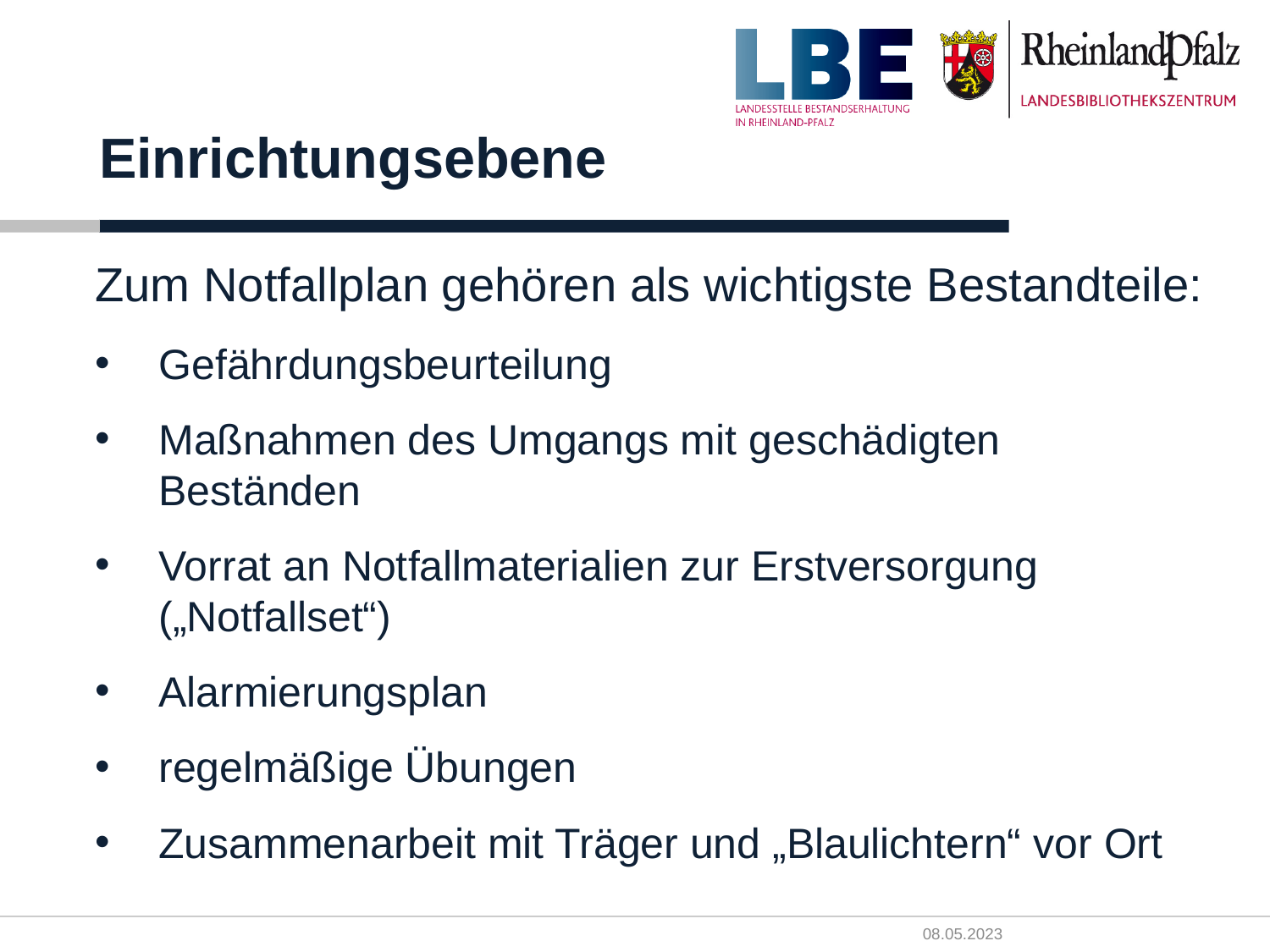

# Einrichtungsebene
Zum Notfallplan gehören als wichtigste Bestandteile:
Gefährdungsbeurteilung
Maßnahmen des Umgangs mit geschädigten Beständen
Vorrat an Notfallmaterialien zur Erstversorgung („Notfallset“)
Alarmierungsplan
regelmäßige Übungen
Zusammenarbeit mit Träger und „Blaulichtern“ vor Ort
08.05.2023